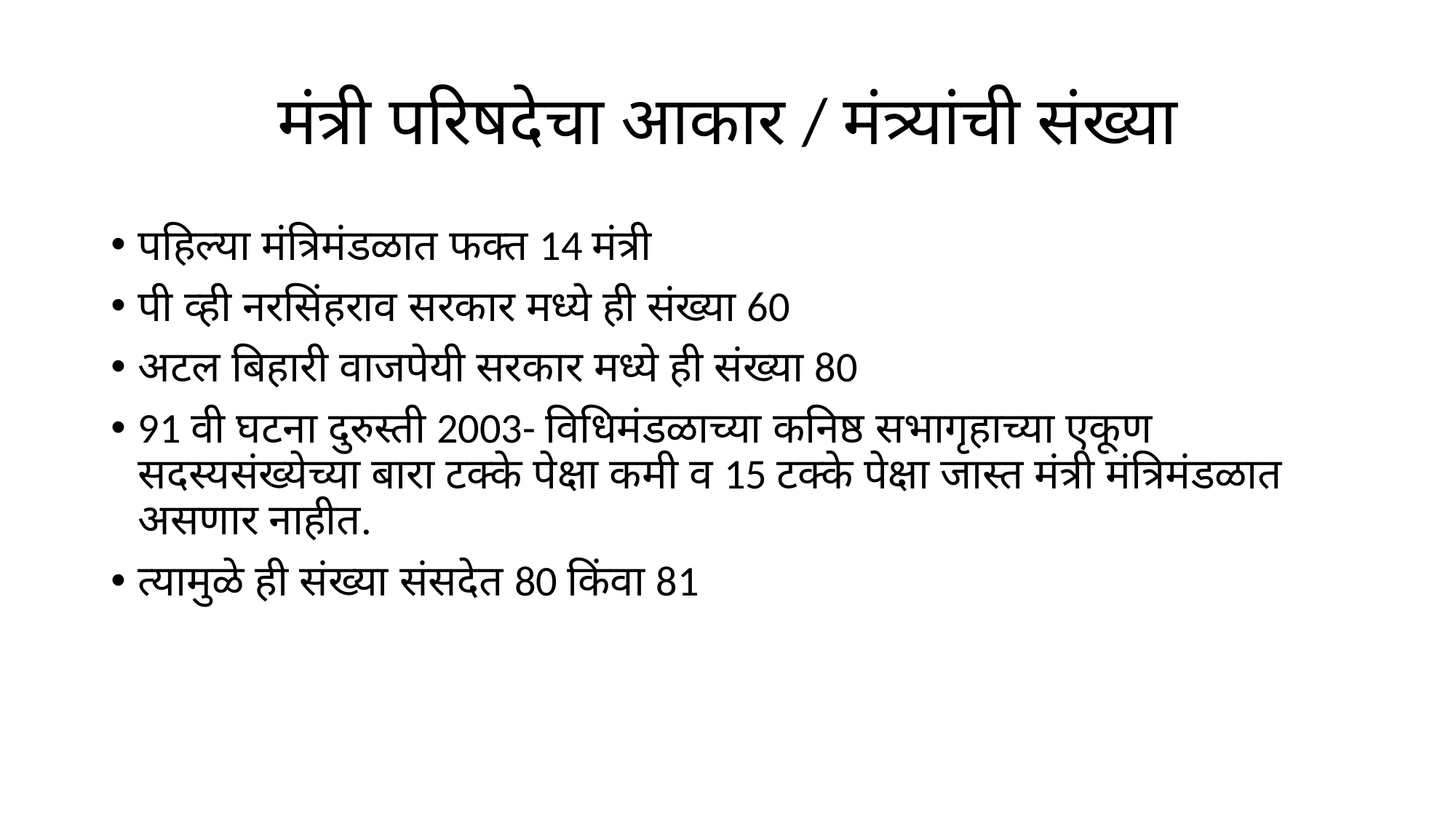

# मंत्री परिषदेचा आकार / मंत्र्यांची संख्या
पहिल्या मंत्रिमंडळात फक्त 14 मंत्री
पी व्ही नरसिंहराव सरकार मध्ये ही संख्या 60
अटल बिहारी वाजपेयी सरकार मध्ये ही संख्या 80
91 वी घटना दुरुस्ती 2003- विधिमंडळाच्या कनिष्ठ सभागृहाच्या एकूण सदस्यसंख्येच्या बारा टक्के पेक्षा कमी व 15 टक्के पेक्षा जास्त मंत्री मंत्रिमंडळात असणार नाहीत.
त्यामुळे ही संख्या संसदेत 80 किंवा 81